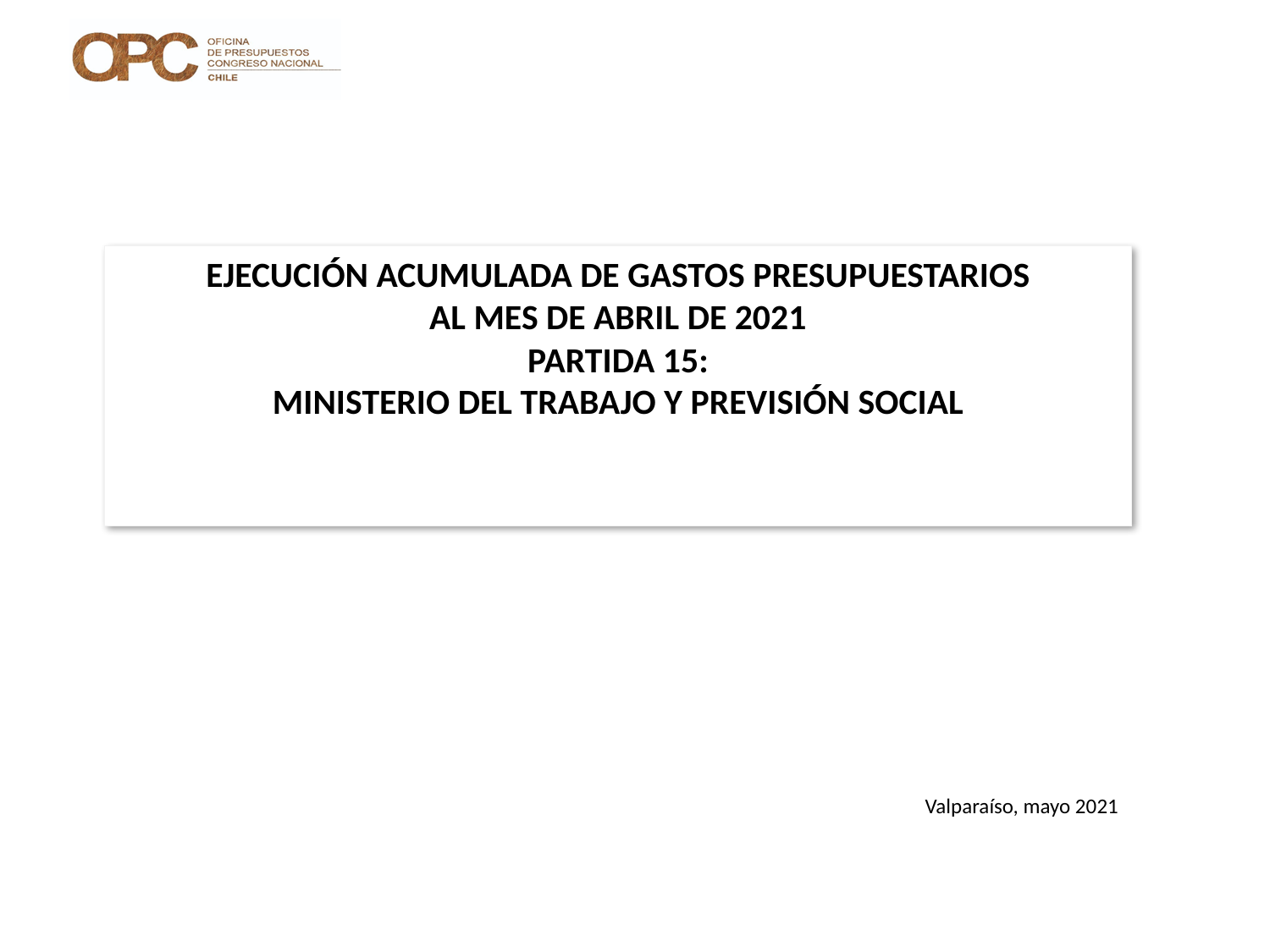

# EJECUCIÓN ACUMULADA DE GASTOS PRESUPUESTARIOS AL MES DE ABRIL DE 2021 PARTIDA 15: MINISTERIO DEL TRABAJO Y PREVISIÓN SOCIAL
Valparaíso, mayo 2021